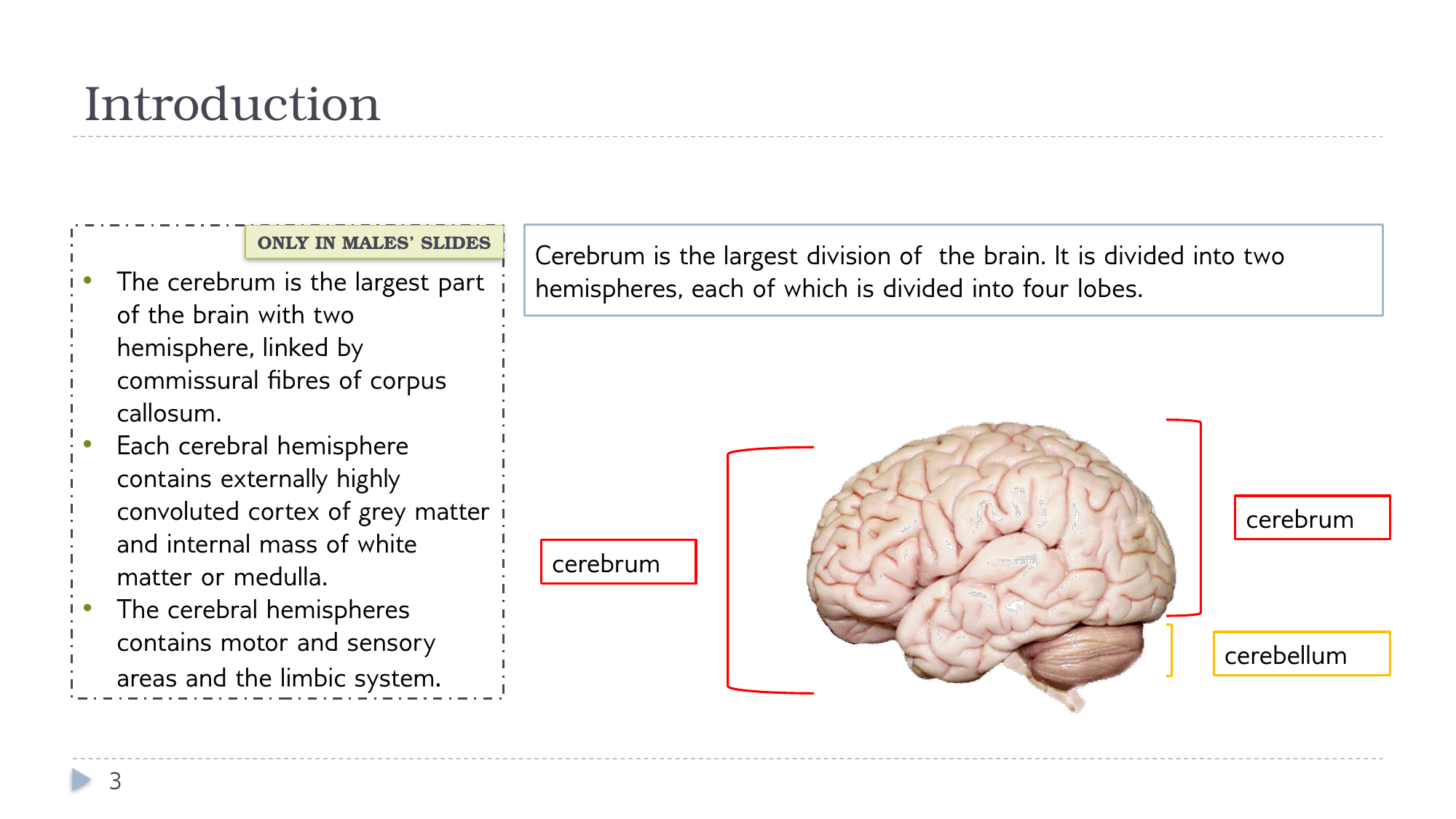

# Introduction
Cerebrum is the largest division of  the brain. It is divided into two hemispheres, each of which is divided into four lobes.

The cerebrum is the largest part of the brain with two hemisphere, linked by commissural fibres of corpus callosum.
Each cerebral hemisphere contains externally highly convoluted cortex of grey matter and internal mass of white matter or medulla.
The cerebral hemispheres contains motor and sensory areas and the limbic system.
ONLY IN MALES’ SLIDES

cerebrum
cerebrum

cerebellum
3